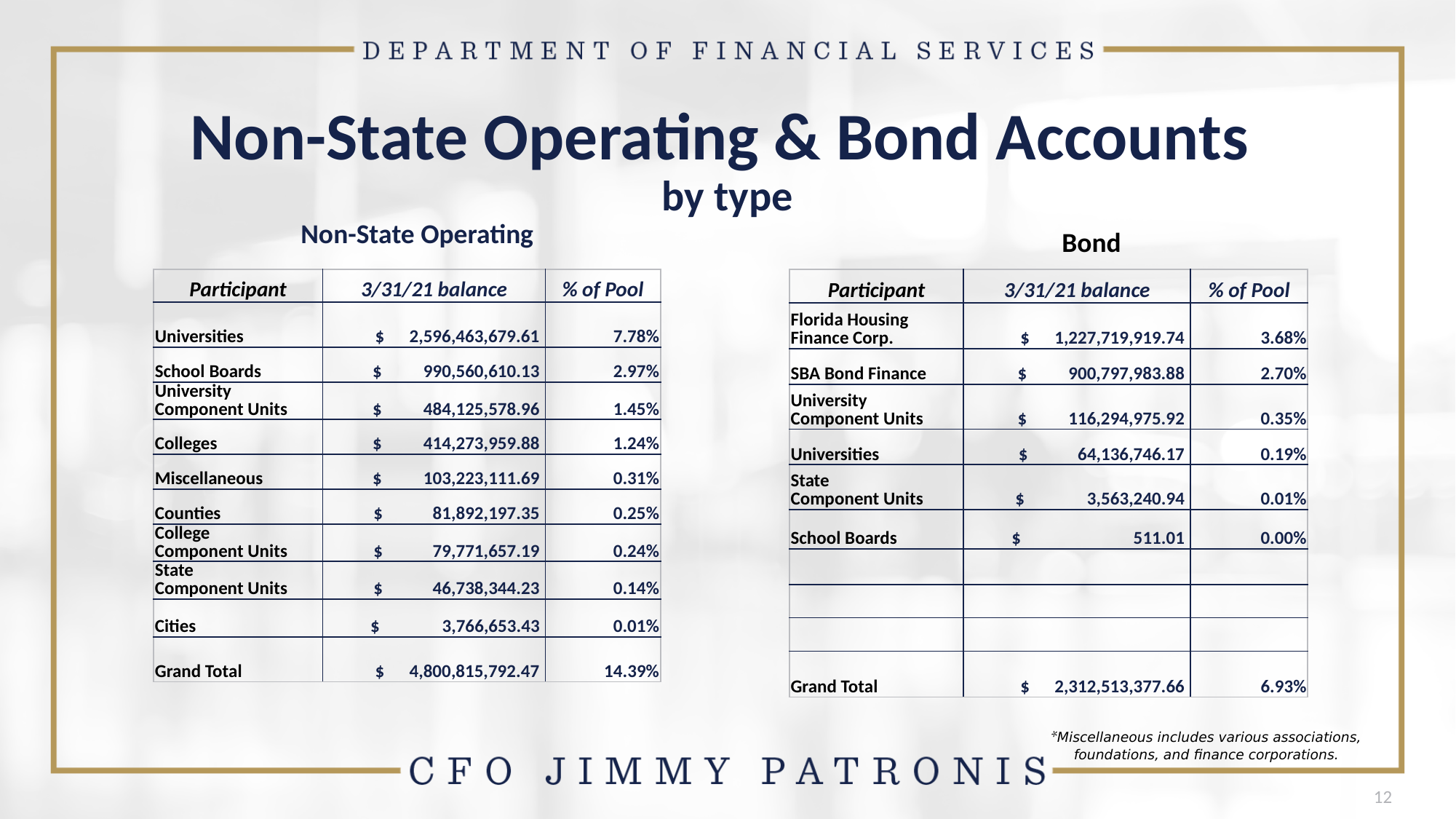

# Non-State Operating & Bond Accounts by type
Non-State Operating
Bond
| Participant | 3/31/21 balance | % of Pool |
| --- | --- | --- |
| Universities | $ 2,596,463,679.61 | 7.78% |
| School Boards | $ 990,560,610.13 | 2.97% |
| University Component Units | $ 484,125,578.96 | 1.45% |
| Colleges | $ 414,273,959.88 | 1.24% |
| Miscellaneous | $ 103,223,111.69 | 0.31% |
| Counties | $ 81,892,197.35 | 0.25% |
| College Component Units | $ 79,771,657.19 | 0.24% |
| State Component Units | $ 46,738,344.23 | 0.14% |
| Cities | $ 3,766,653.43 | 0.01% |
| Grand Total | $ 4,800,815,792.47 | 14.39% |
| Participant | 3/31/21 balance | % of Pool |
| --- | --- | --- |
| Florida Housing Finance Corp. | $ 1,227,719,919.74 | 3.68% |
| SBA Bond Finance | $ 900,797,983.88 | 2.70% |
| University Component Units | $ 116,294,975.92 | 0.35% |
| Universities | $ 64,136,746.17 | 0.19% |
| State Component Units | $ 3,563,240.94 | 0.01% |
| School Boards | $ 511.01 | 0.00% |
|  |  |  |
|  |  |  |
|  |  |  |
| Grand Total | $ 2,312,513,377.66 | 6.93% |
*Miscellaneous includes various associations, foundations, and finance corporations.
12